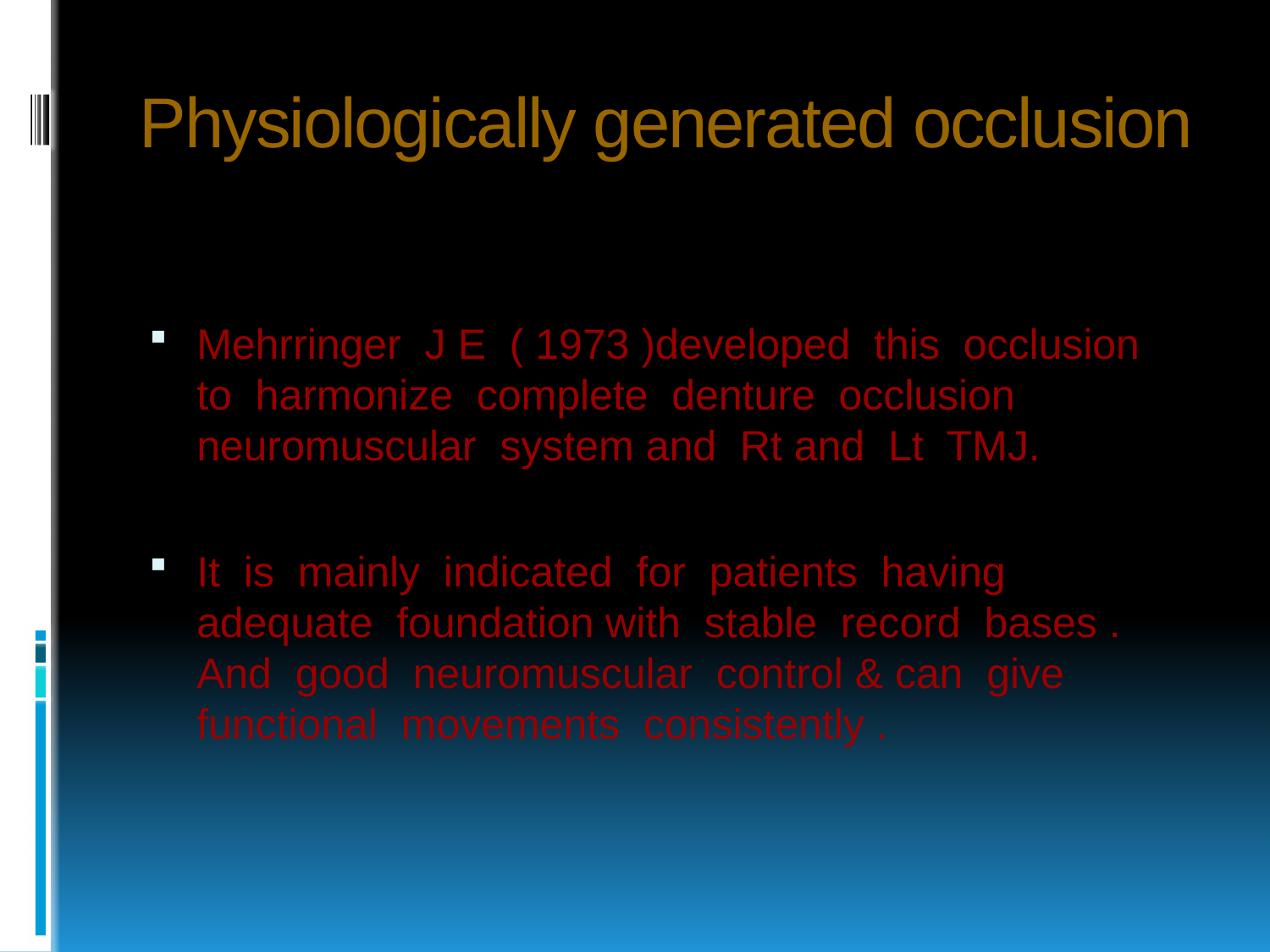

# Physiologically generated occlusion

Mehrringer  J E  ( 1973 )developed  this  occlusion  to  harmonize  complete  denture  occlusion  neuromuscular  system and  Rt and  Lt  TMJ.

It  is  mainly  indicated  for  patients  having  adequate  foundation with  stable  record  bases . And  good  neuromuscular  control & can  give functional  movements  consistently .